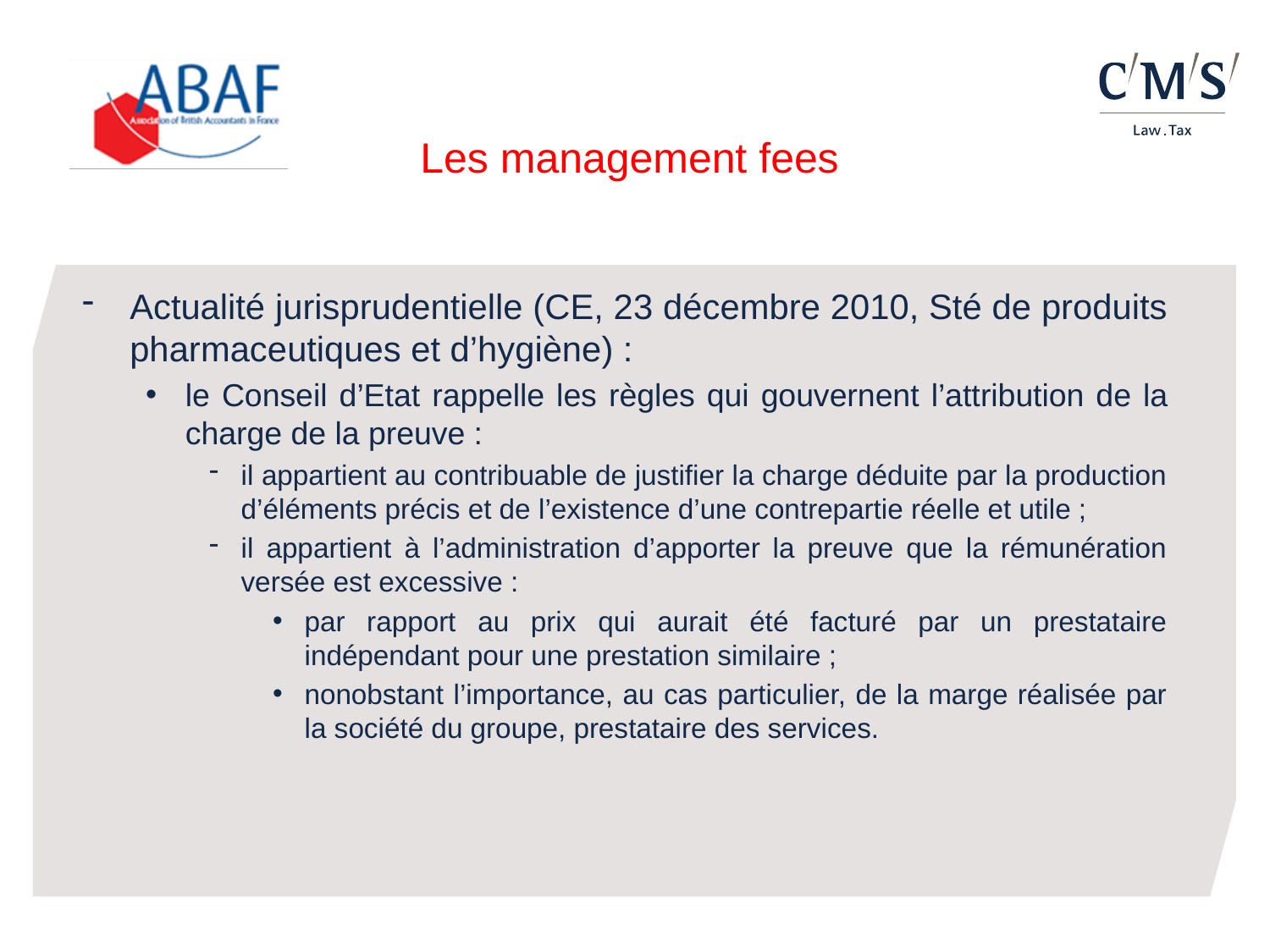

# Les management fees
Actualité jurisprudentielle (CE, 23 décembre 2010, Sté de produits pharmaceutiques et d’hygiène) :
le Conseil d’Etat rappelle les règles qui gouvernent l’attribution de la charge de la preuve :
il appartient au contribuable de justifier la charge déduite par la production d’éléments précis et de l’existence d’une contrepartie réelle et utile ;
il appartient à l’administration d’apporter la preuve que la rémunération versée est excessive :
par rapport au prix qui aurait été facturé par un prestataire indépendant pour une prestation similaire ;
nonobstant l’importance, au cas particulier, de la marge réalisée par la société du groupe, prestataire des services.
Pour modifier le bas de page :

Insertion / en-tête et pied de page

Modifier le titre de la présentation et la date

Cliquer sur appliquer partout